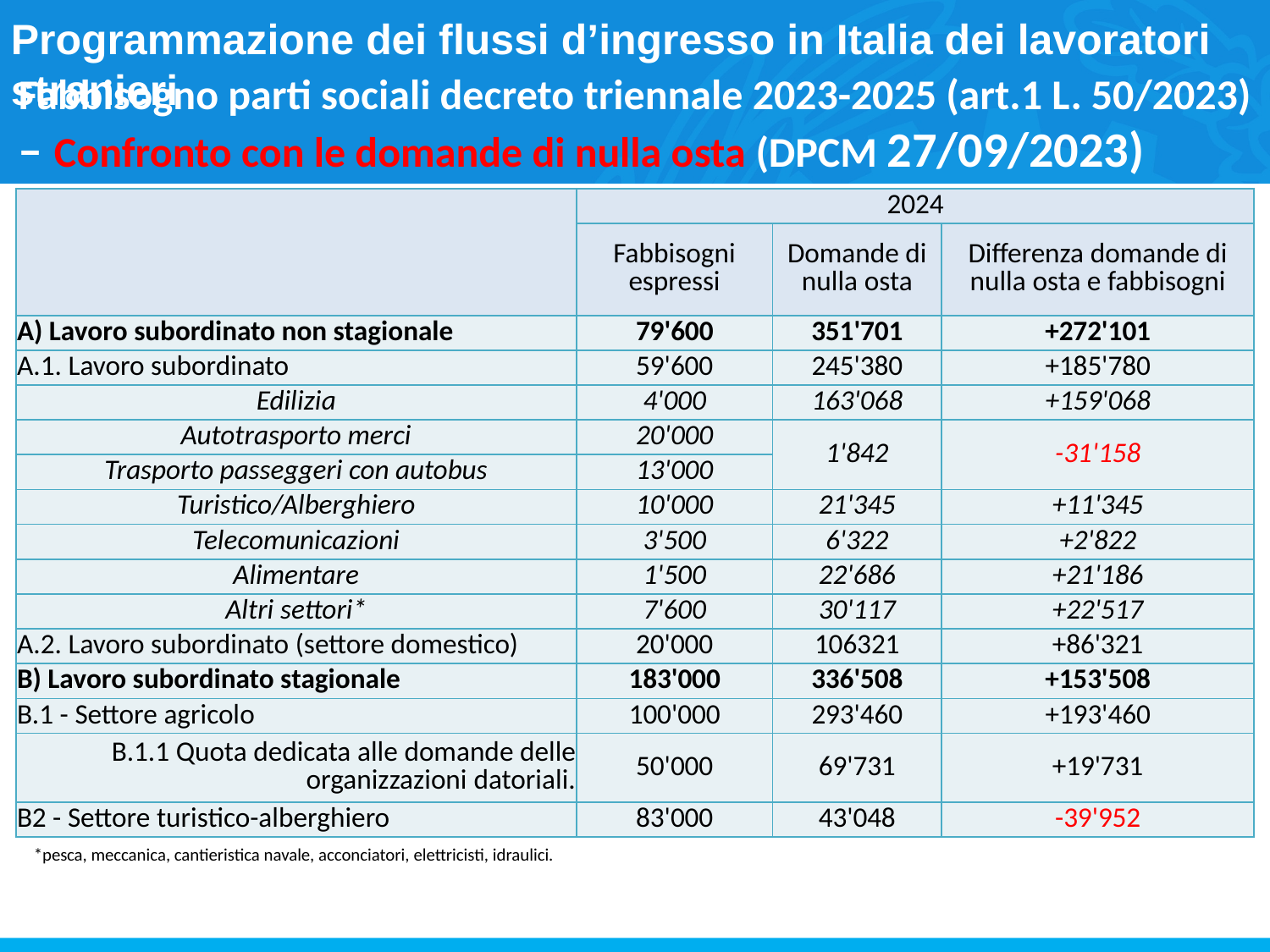

# Programmazione dei flussi d’ingresso in Italia dei lavoratori stranieri
Fabbisogno parti sociali decreto triennale 2023-2025 (art.1 L. 50/2023) – Confronto con le domande di nulla osta (DPCM 27/09/2023)
|  | 2024 |  |  |
| --- | --- | --- | --- |
|  | Fabbisogni espressi | Domande di nulla osta | Differenza domande di nulla osta e fabbisogni |
| A) Lavoro subordinato non stagionale | 79'600 | 351'701 | +272'101 |
| A.1. Lavoro subordinato | 59'600 | 245'380 | +185'780 |
| Edilizia | 4'000 | 163'068 | +159'068 |
| Autotrasporto merci | 20'000 | 1'842 | -31'158 |
| Trasporto passeggeri con autobus | 13'000 |  |  |
| Turistico/Alberghiero | 10'000 | 21'345 | +11'345 |
| Telecomunicazioni | 3'500 | 6'322 | +2'822 |
| Alimentare | 1'500 | 22'686 | +21'186 |
| Altri settori\* | 7'600 | 30'117 | +22'517 |
| A.2. Lavoro subordinato (settore domestico) | 20'000 | 106321 | +86'321 |
| B) Lavoro subordinato stagionale | 183'000 | 336'508 | +153'508 |
| B.1 - Settore agricolo | 100'000 | 293'460 | +193'460 |
| B.1.1 Quota dedicata alle domande delle organizzazioni datoriali. | 50'000 | 69'731 | +19'731 |
| B2 - Settore turistico-alberghiero | 83'000 | 43'048 | -39'952 |
*pesca, meccanica, cantieristica navale, acconciatori, elettricisti, idraulici.